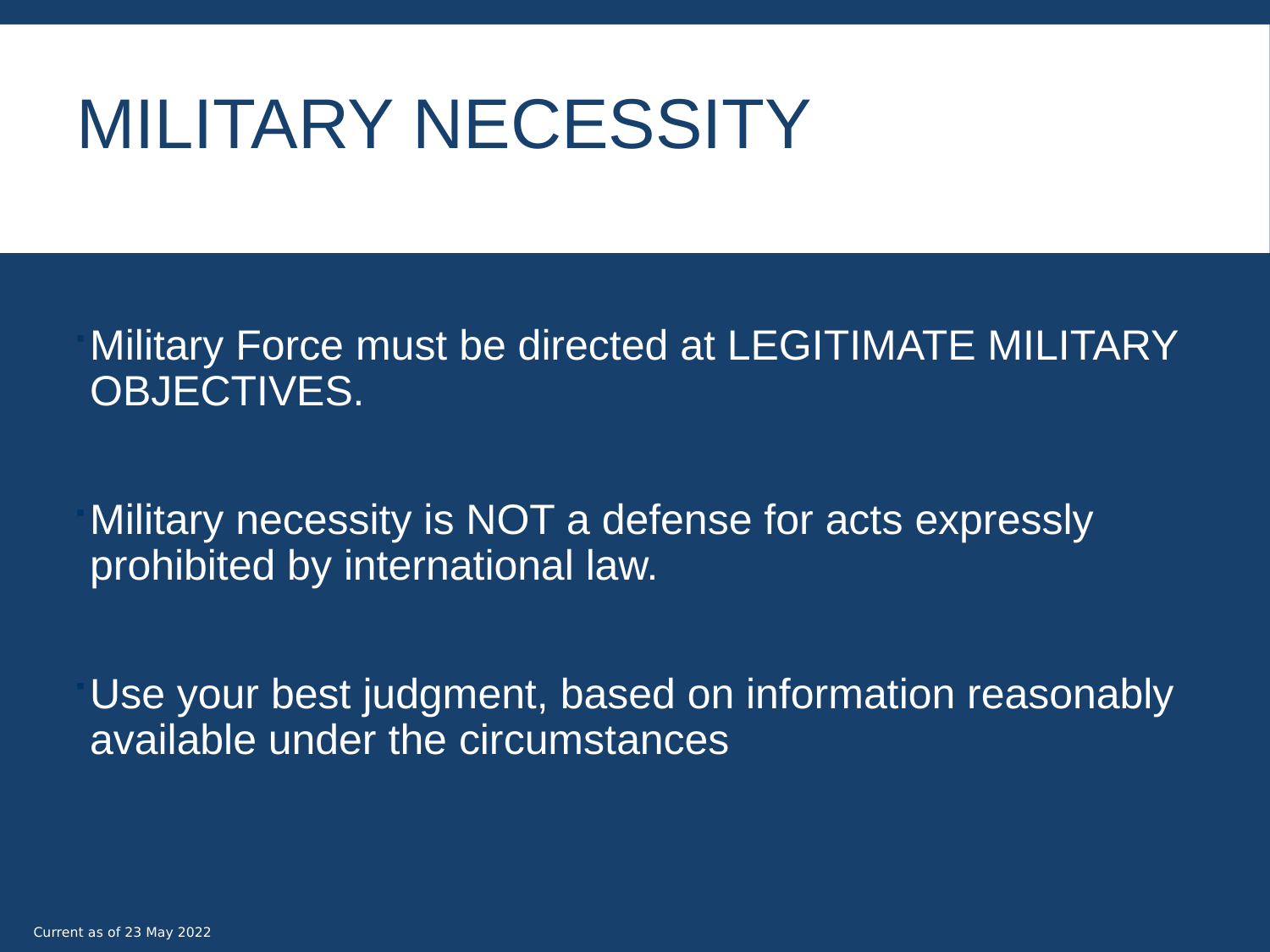

# Military Necessity
Military Force must be directed at LEGITIMATE MILITARY OBJECTIVES.

Military necessity is NOT a defense for acts expressly prohibited by international law.

Use your best judgment, based on information reasonably available under the circumstances